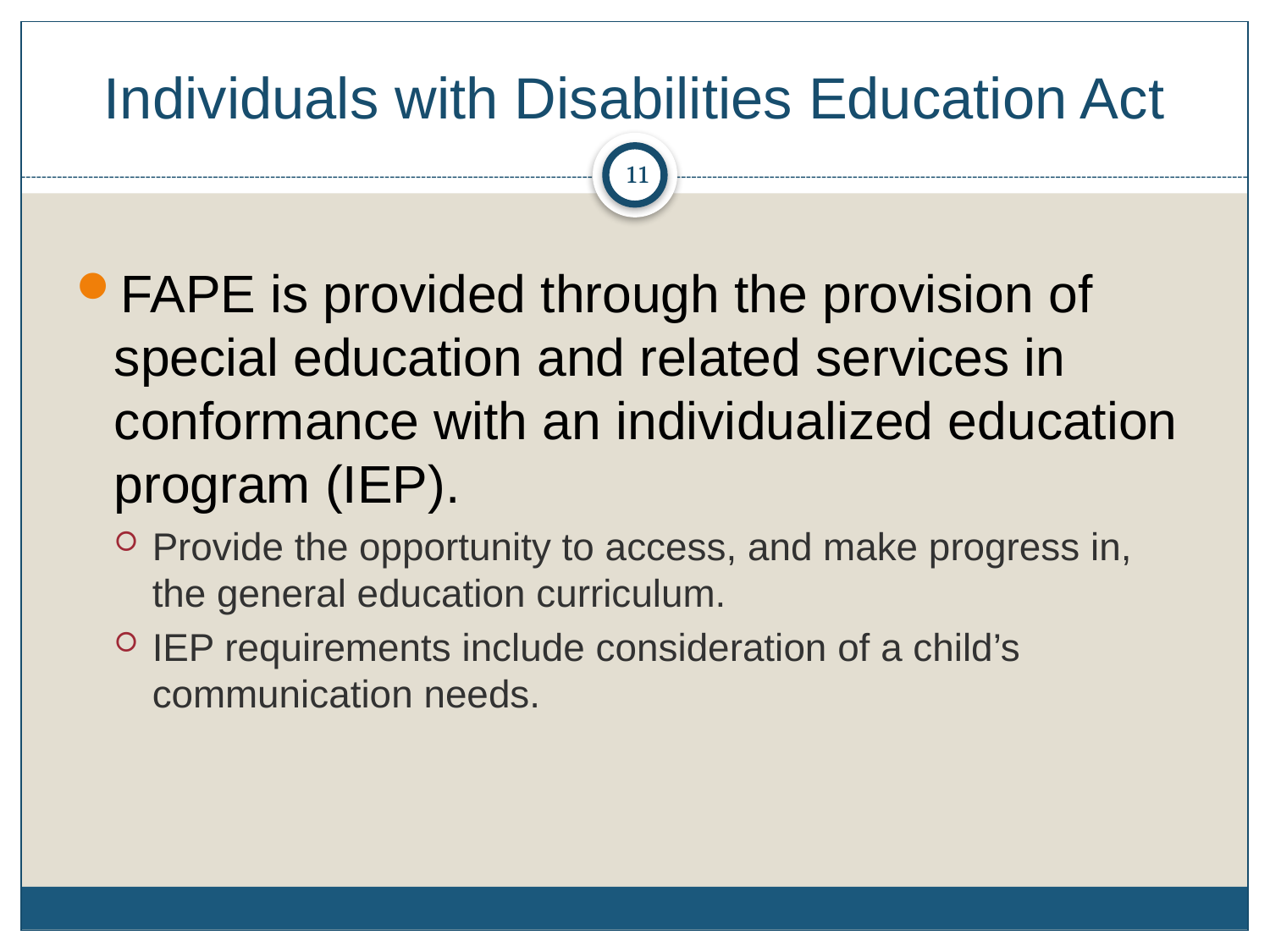

# Individuals with Disabilities Education Act
11
FAPE is provided through the provision of special education and related services in conformance with an individualized education program (IEP).
Provide the opportunity to access, and make progress in, the general education curriculum.
IEP requirements include consideration of a child’s communication needs.